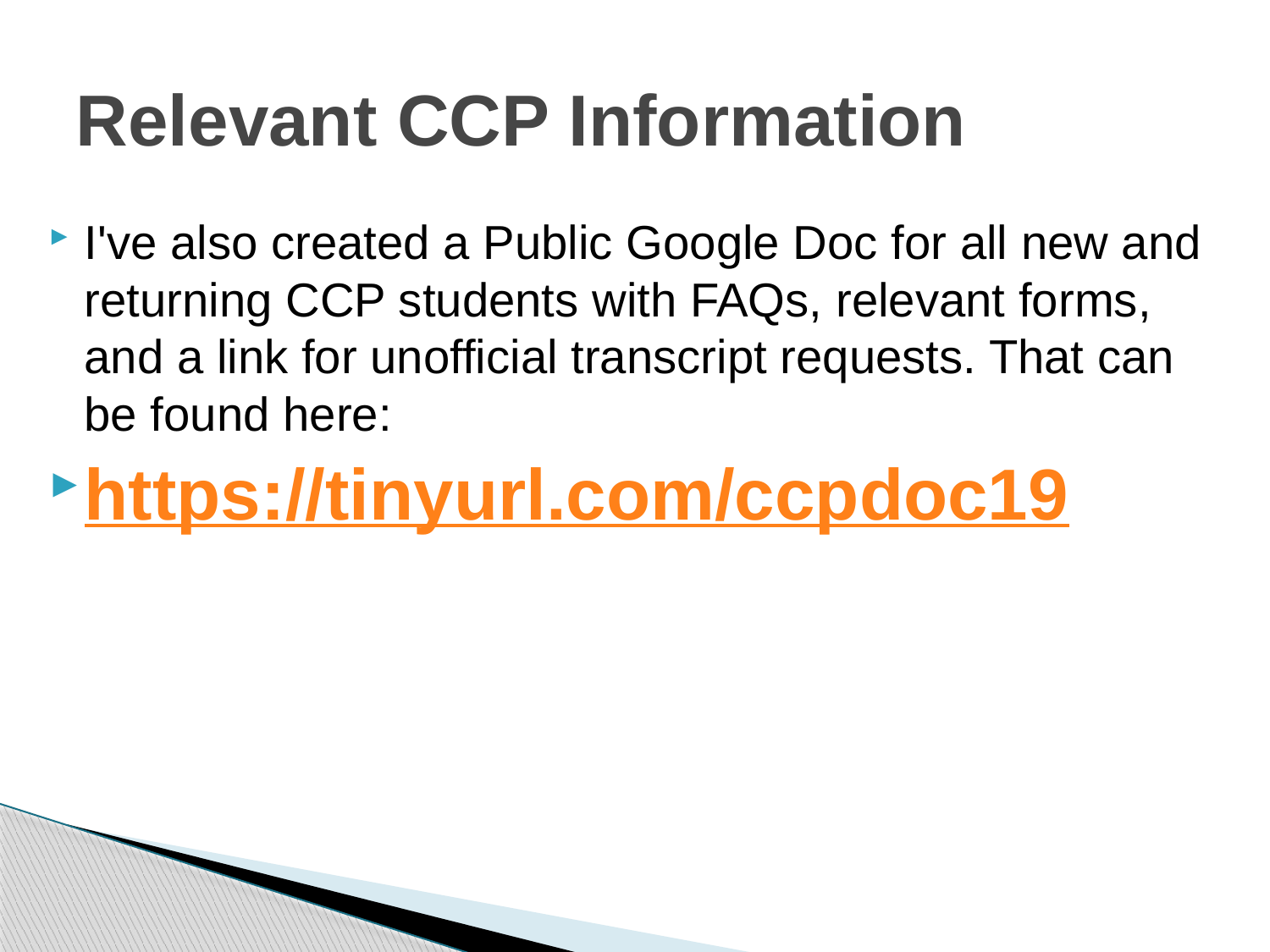

# Relevant CCP Information
I've also created a Public Google Doc for all new and returning CCP students with FAQs, relevant forms, and a link for unofficial transcript requests. That can be found here:
https://tinyurl.com/ccpdoc19